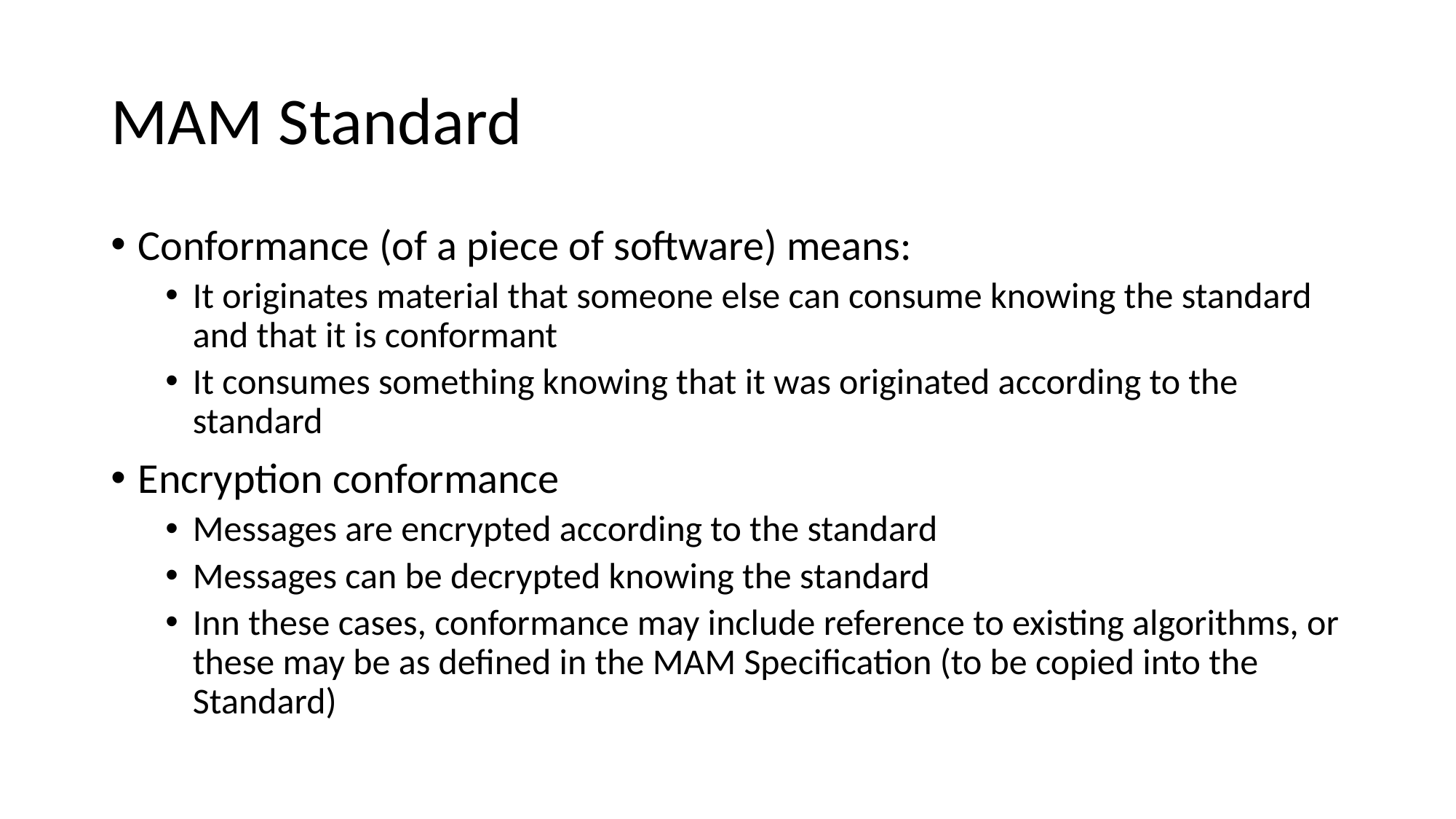

# MAM Standard
Conformance (of a piece of software) means:
It originates material that someone else can consume knowing the standard and that it is conformant
It consumes something knowing that it was originated according to the standard
Encryption conformance
Messages are encrypted according to the standard
Messages can be decrypted knowing the standard
Inn these cases, conformance may include reference to existing algorithms, or these may be as defined in the MAM Specification (to be copied into the Standard)